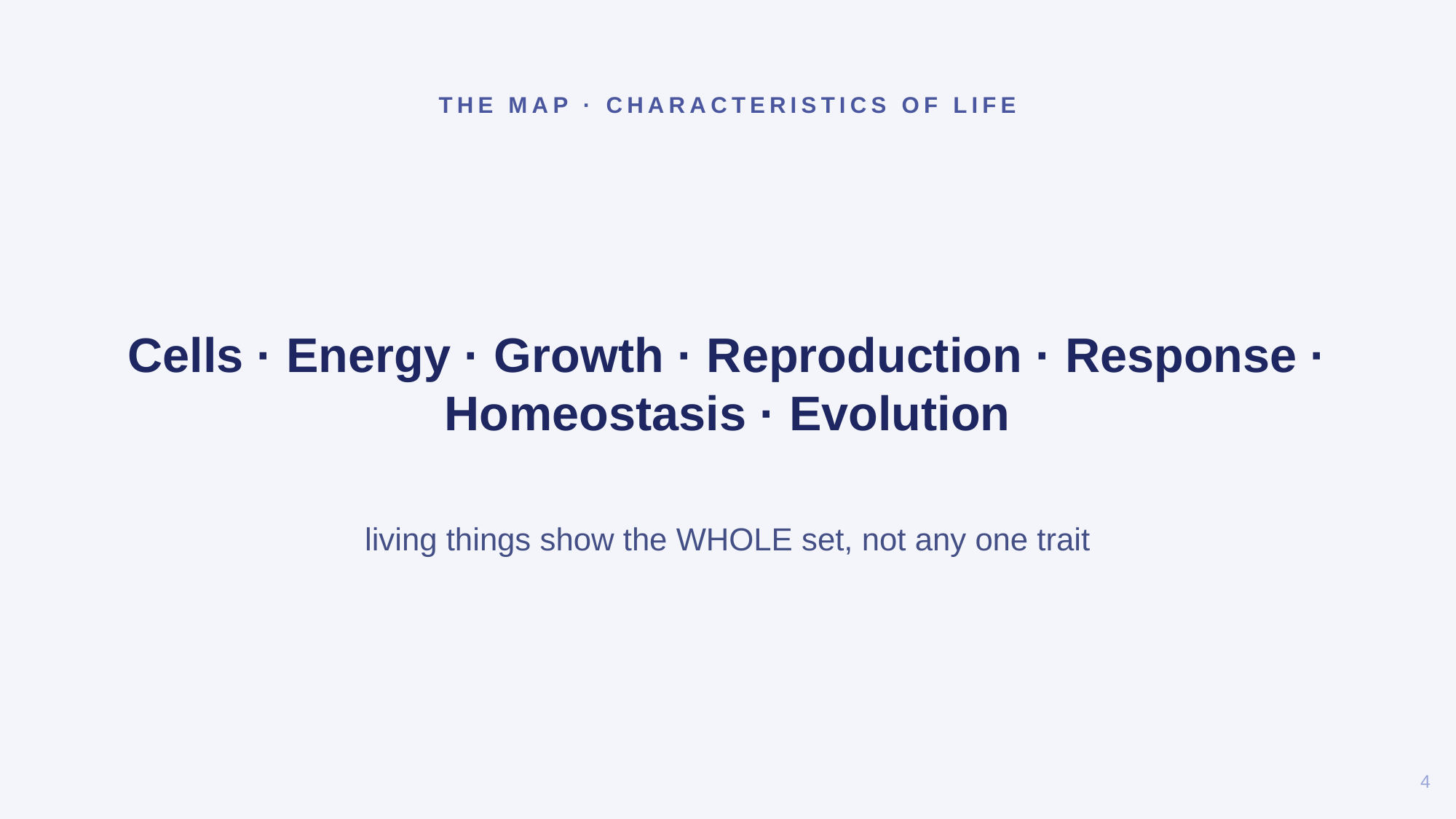

THE MAP · CHARACTERISTICS OF LIFE
Cells · Energy · Growth · Reproduction · Response · Homeostasis · Evolution
living things show the WHOLE set, not any one trait
4